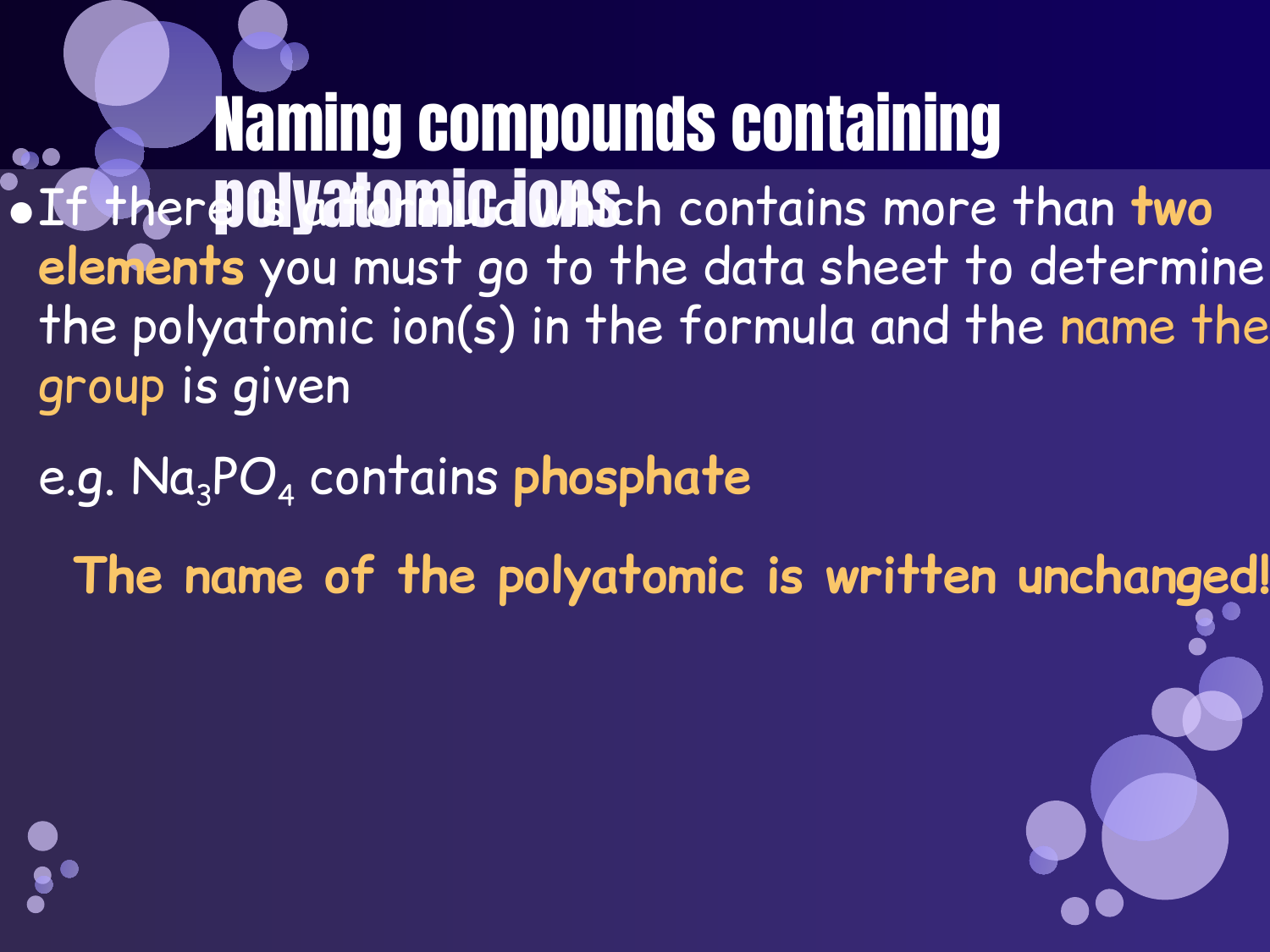

# Naming compounds containing polyatomic ions
If there is a formula which contains more than two elements you must go to the data sheet to determine the polyatomic ion(s) in the formula and the name the group is given
	e.g. Na3PO4 contains phosphate
The name of the polyatomic is written unchanged!